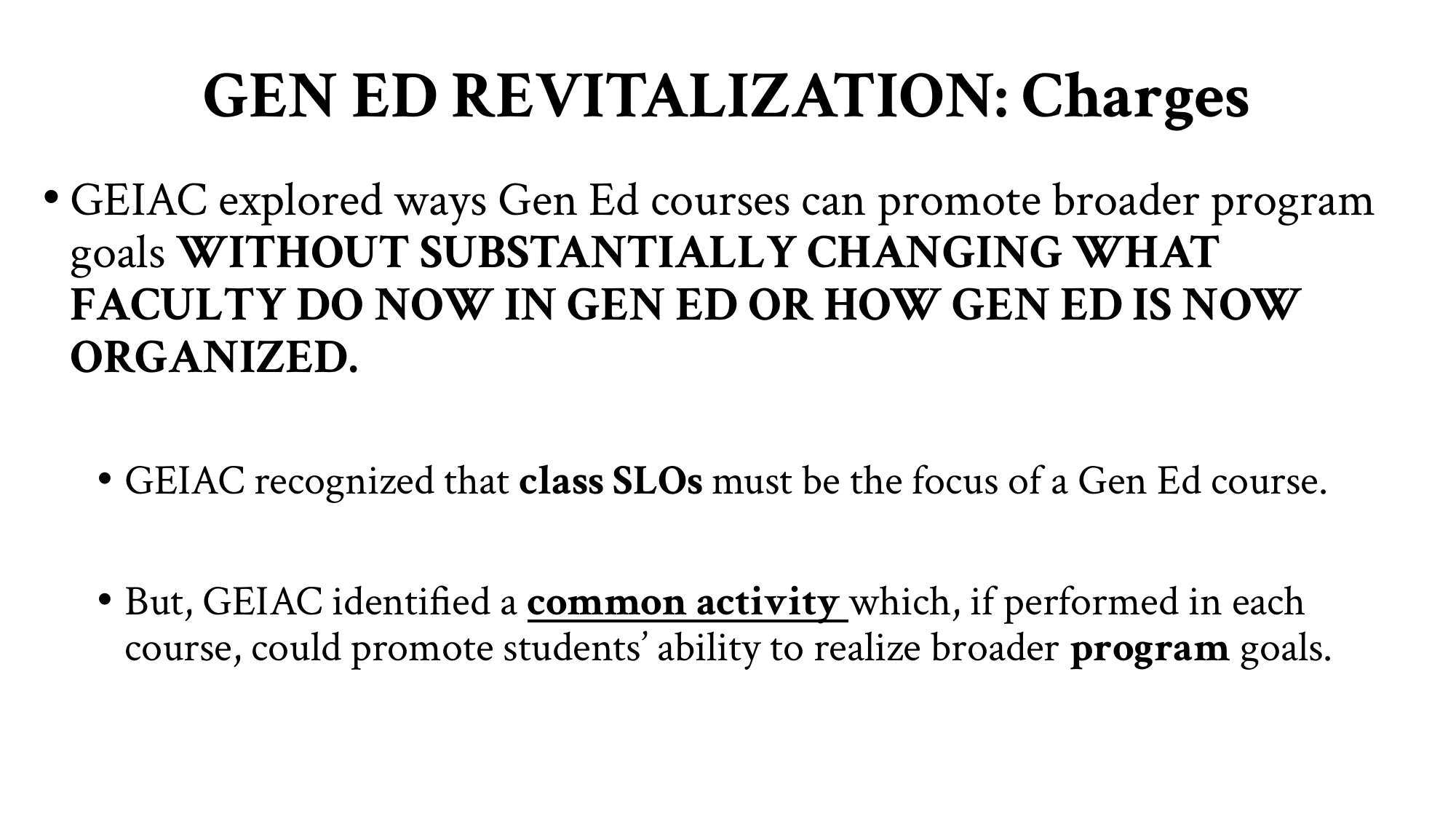

# GEN ED REVITALIZATION: Charges
GEIAC explored ways Gen Ed courses can promote broader program goals WITHOUT SUBSTANTIALLY CHANGING WHAT FACULTY DO NOW IN GEN ED OR HOW GEN ED IS NOW ORGANIZED.

GEIAC recognized that class SLOs must be the focus of a Gen Ed course.

But, GEIAC identified a common activity which, if performed in each course, could promote students’ ability to realize broader program goals.